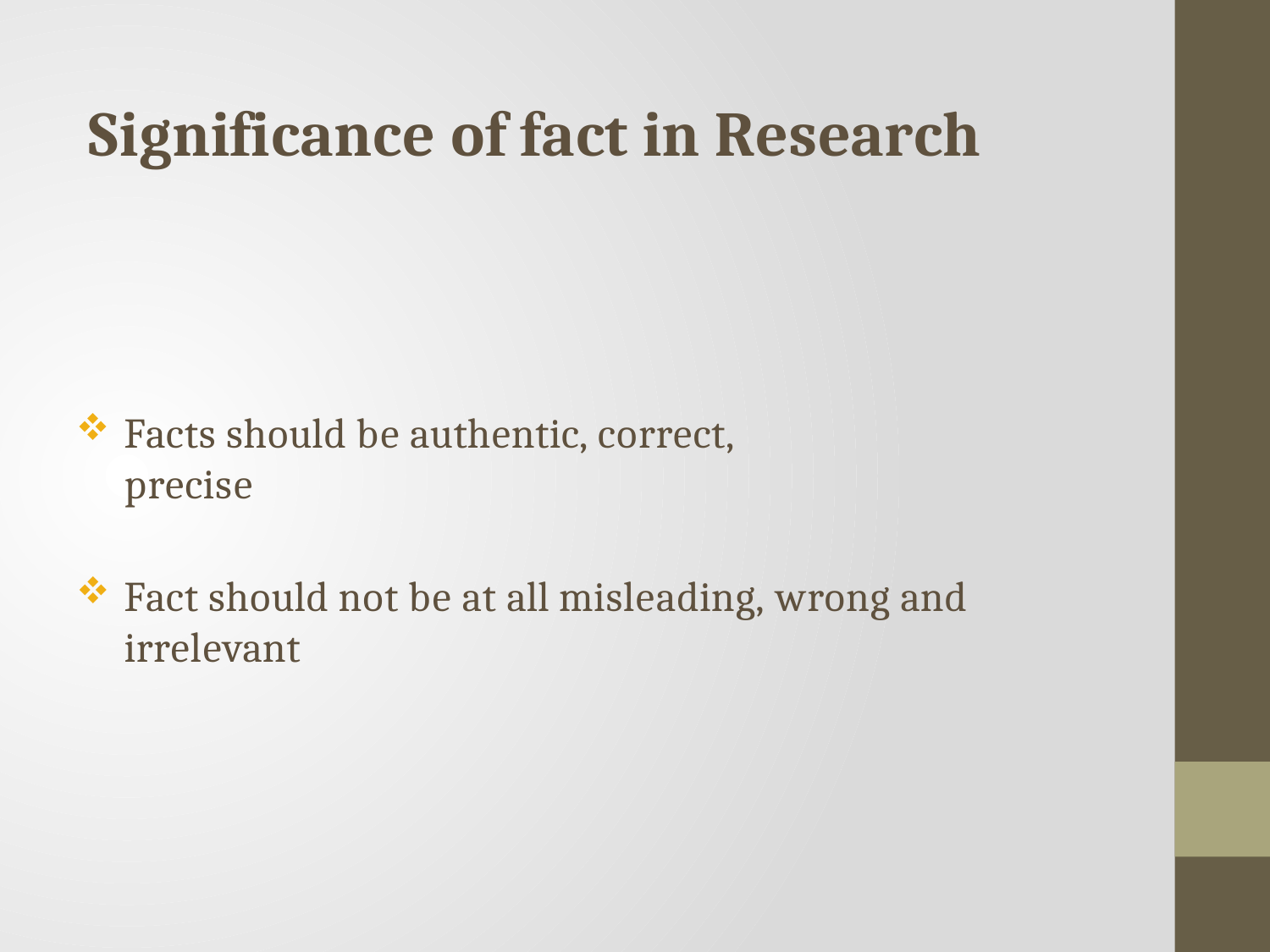

# Significance of fact in Research
Facts should be authentic, correct, precise
Fact should not be at all misleading, wrong and irrelevant